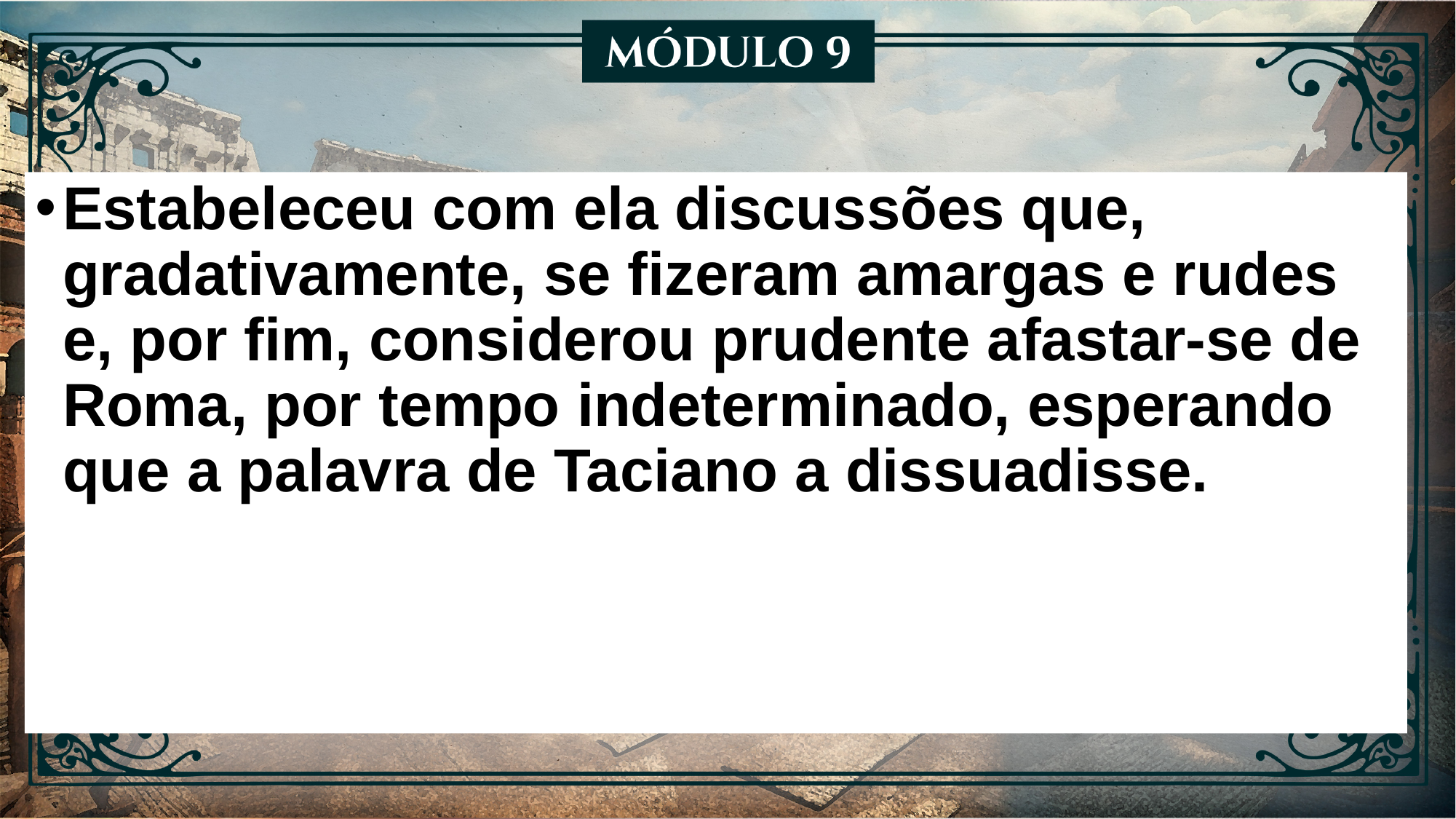

Estabeleceu com ela discussões que, gradativamente, se fizeram amargas e rudes e, por fim, considerou prudente afastar-se de Roma, por tempo indeterminado, esperando que a palavra de Taciano a dissuadisse.